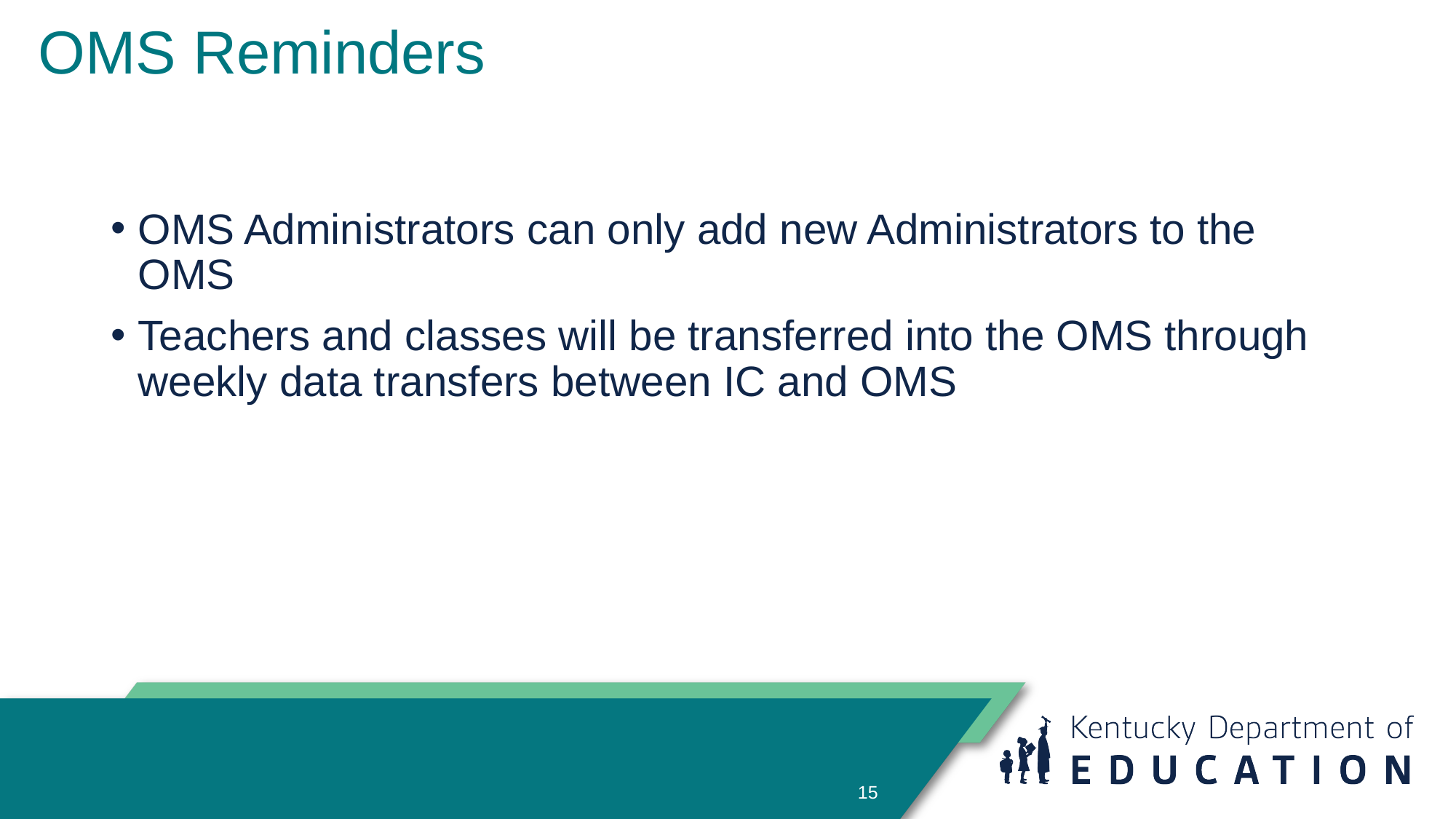

# OMS Reminders
OMS Administrators can only add new Administrators to the OMS
Teachers and classes will be transferred into the OMS through weekly data transfers between IC and OMS